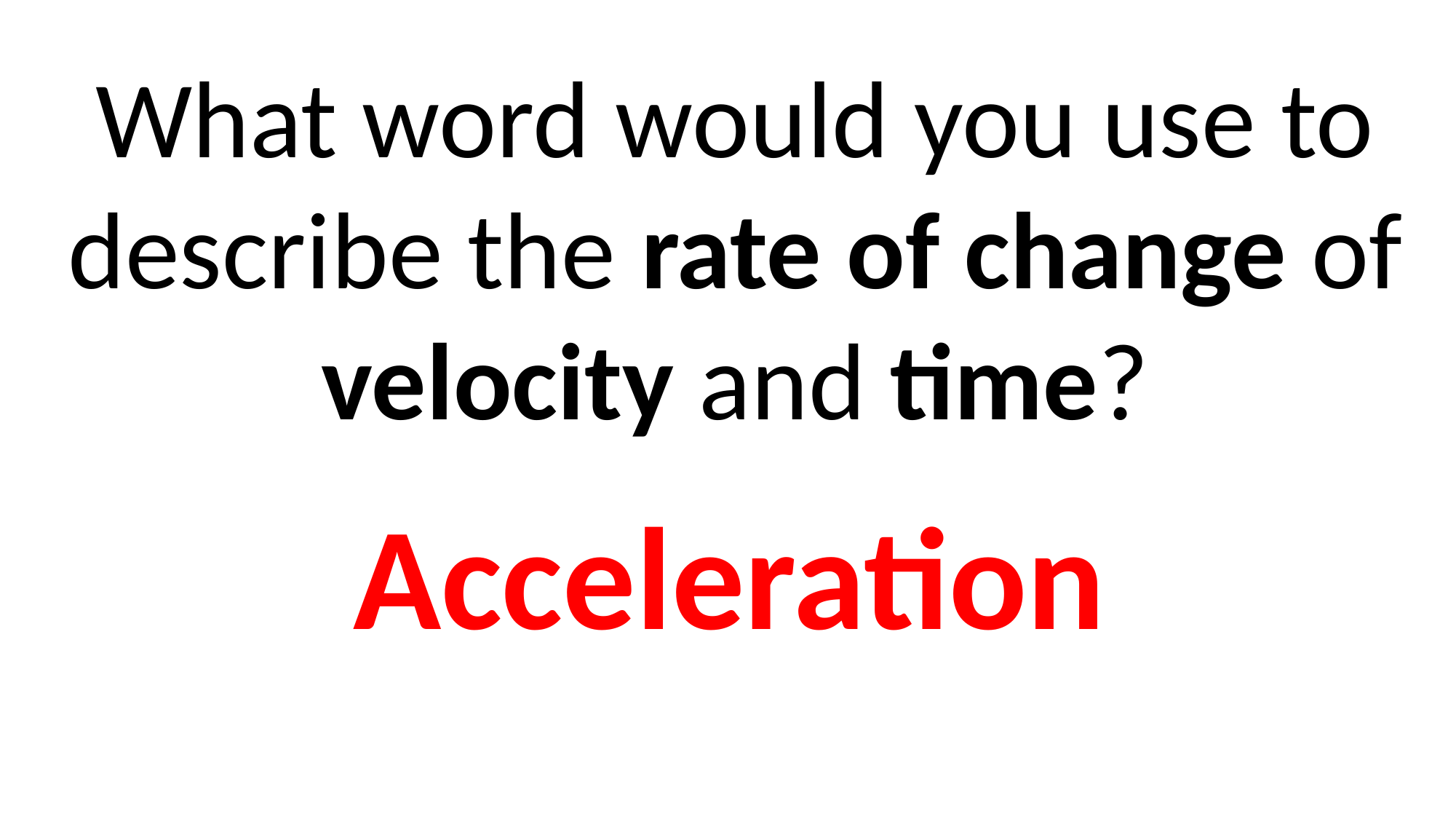

What word would you use to describe the rate of change of velocity and time?
Acceleration